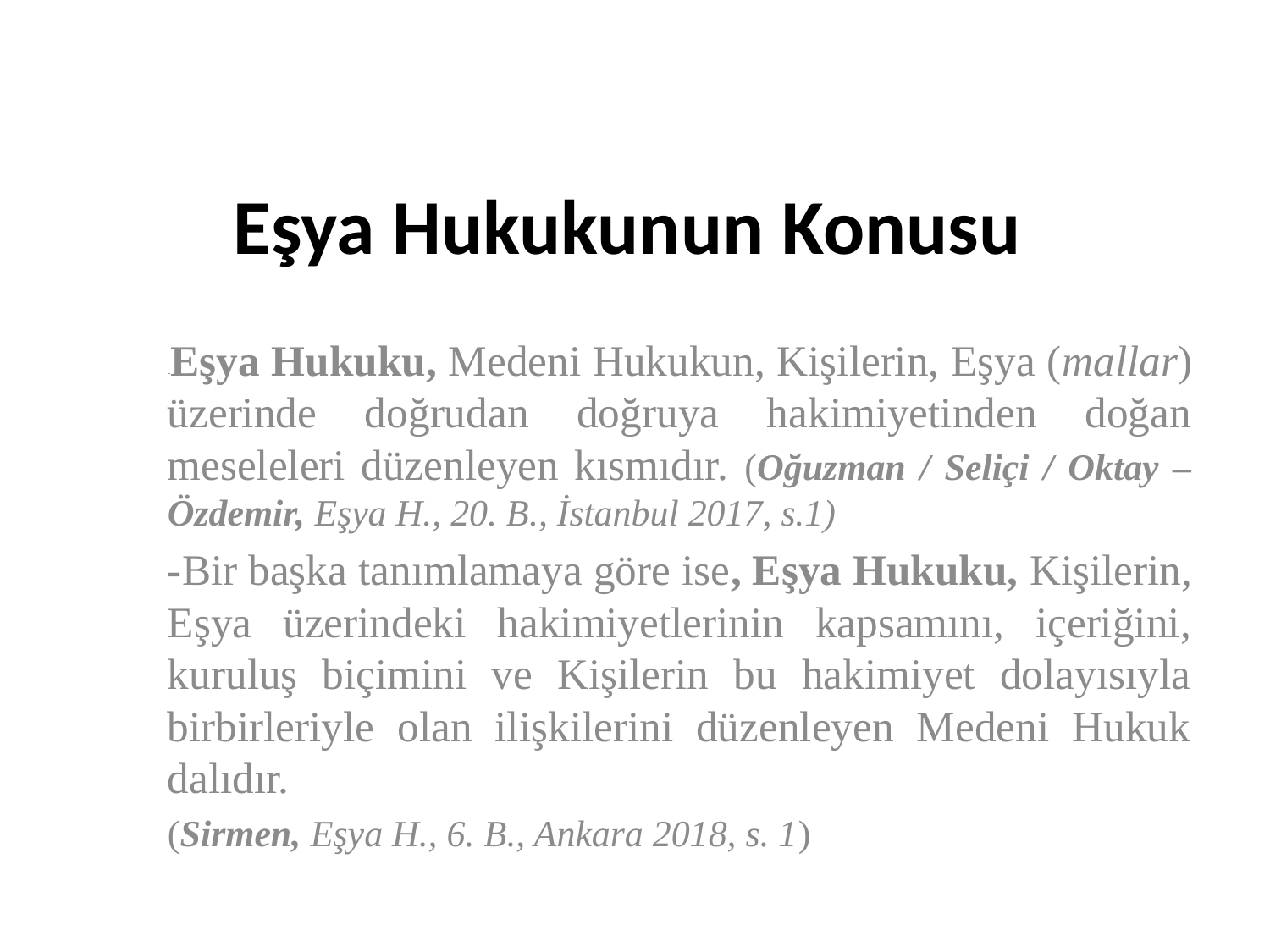

# Eşya Hukukunun Konusu
-Eşya Hukuku, Medeni Hukukun, Kişilerin, Eşya (mallar) üzerinde doğrudan doğruya hakimiyetinden doğan meseleleri düzenleyen kısmıdır. (Oğuzman / Seliçi / Oktay – Özdemir, Eşya H., 20. B., İstanbul 2017, s.1)
-Bir başka tanımlamaya göre ise, Eşya Hukuku, Kişilerin, Eşya üzerindeki hakimiyetlerinin kapsamını, içeriğini, kuruluş biçimini ve Kişilerin bu hakimiyet dolayısıyla birbirleriyle olan ilişkilerini düzenleyen Medeni Hukuk dalıdır.
(Sirmen, Eşya H., 6. B., Ankara 2018, s. 1)